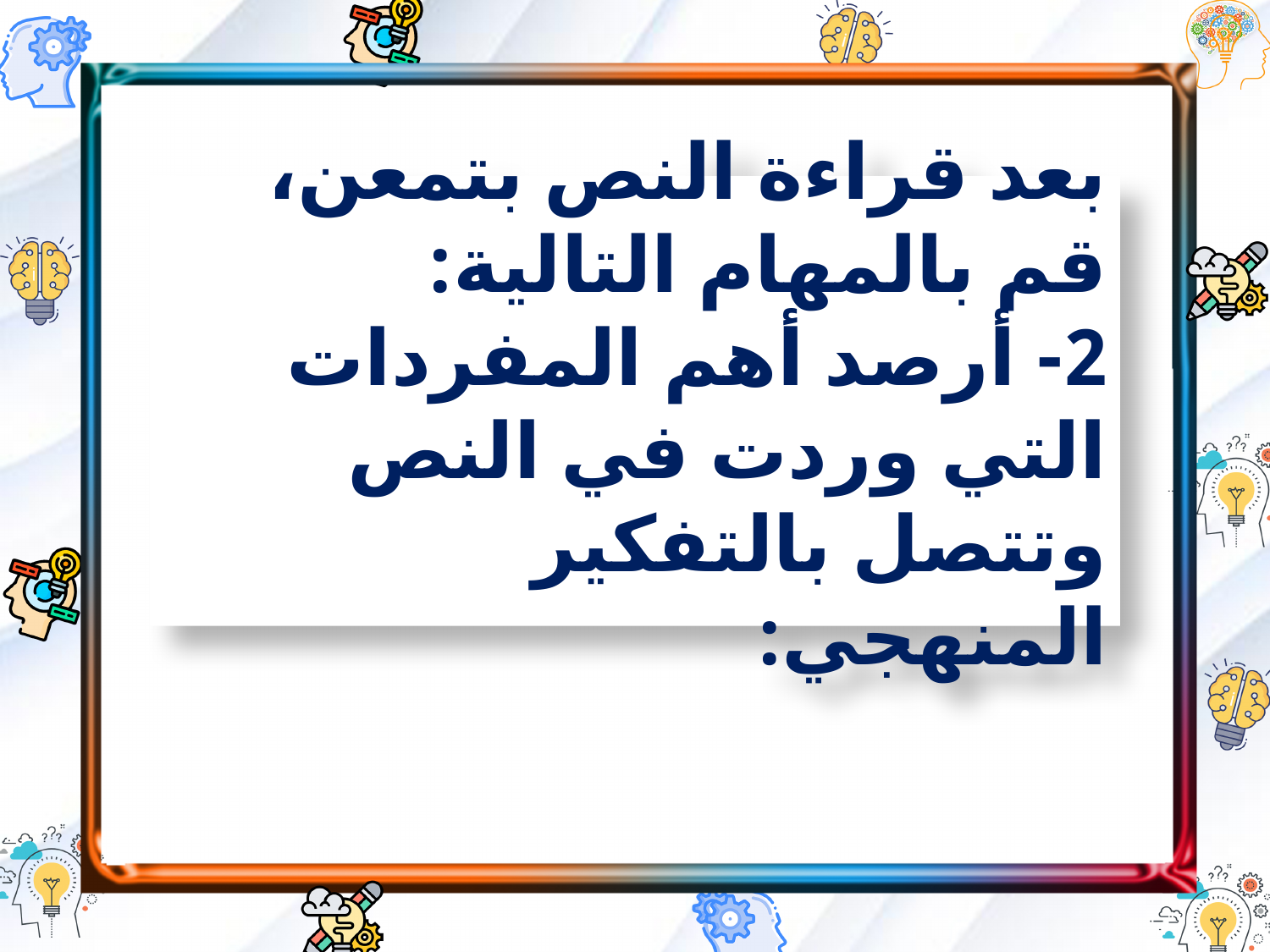

بعد قراءة النص بتمعن، قم بالمهام التالية:
2- أرصد أهم المفردات التي وردت في النص وتتصل بالتفكير المنهجي: